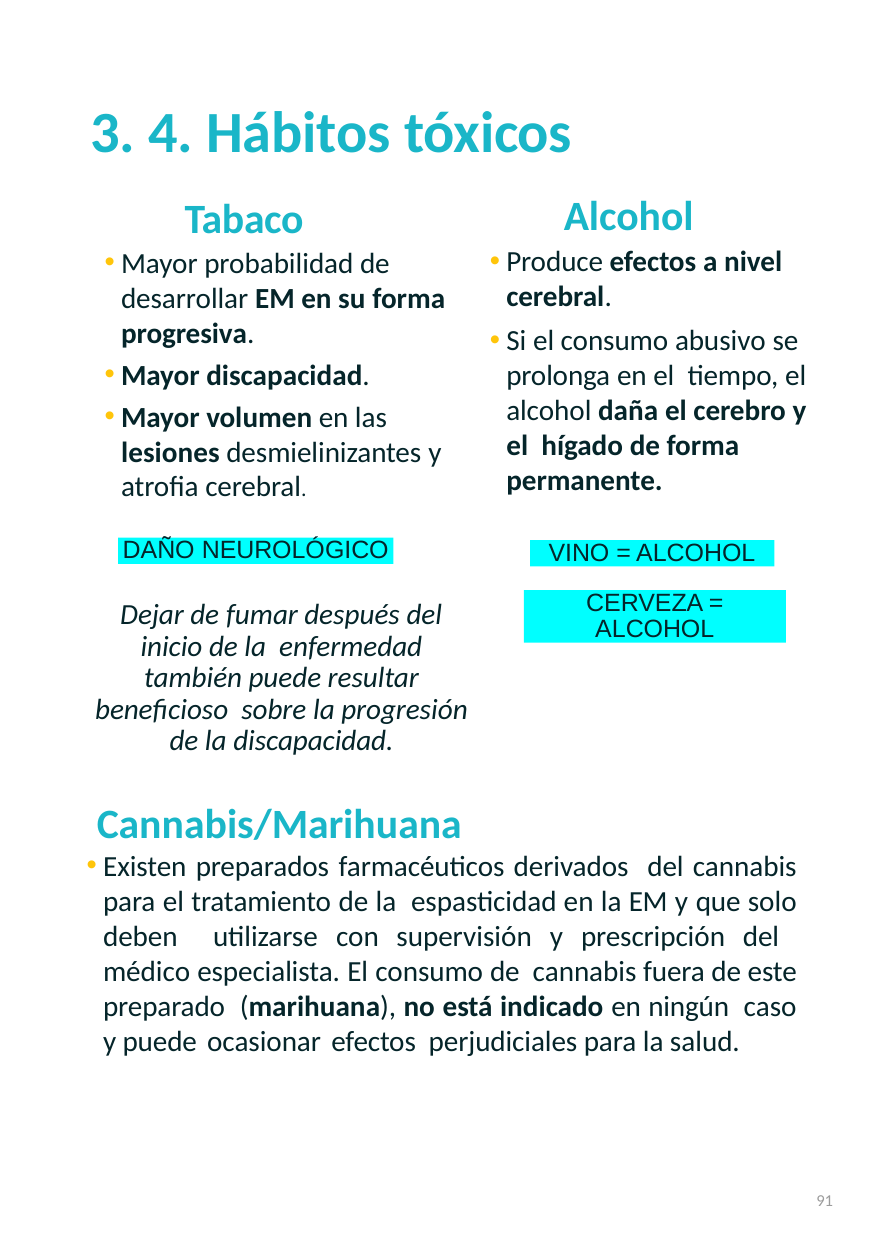

# 3. 4. Hábitos tóxicos
Tabaco
Alcohol
Mayor probabilidad de desarrollar EM en su forma progresiva.
Mayor discapacidad.
Mayor volumen en las lesiones desmielinizantes y atrofia cerebral.
Produce efectos a nivel cerebral.
Si el consumo abusivo se prolonga en el  tiempo, el alcohol daña el cerebro y el  hígado de forma permanente.
DAÑO NEUROLÓGICO
VINO = ALCOHOL
CERVEZA = ALCOHOL
Dejar de fumar después del inicio de la  enfermedad también puede resultar beneficioso  sobre la progresión de la discapacidad.
Cannabis/Marihuana
Existen preparados farmacéuticos derivados  del cannabis para el tratamiento de la  espasticidad en la EM y que solo deben  utilizarse con supervisión y prescripción del  médico especialista. El consumo de  cannabis fuera de este preparado  (marihuana), no está indicado en ningún  caso y puede ocasionar efectos  perjudiciales para la salud.
91